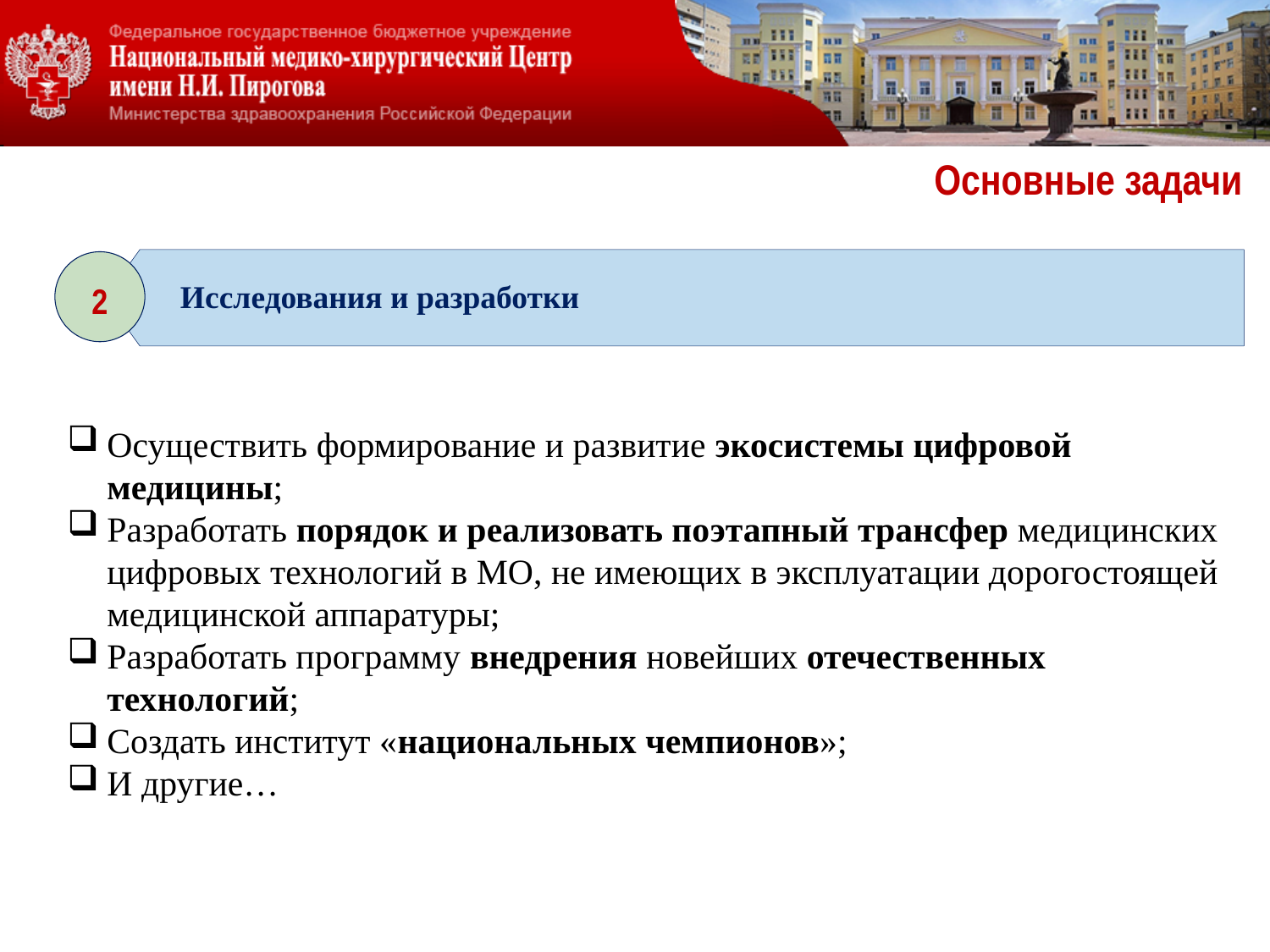

# Основные задачи
      Исследования и разработки

2
Осуществить формирование и развитие экосистемы цифровой медицины;
Разработать порядок и реализовать поэтапный трансфер медицинских цифровых технологий в МО, не имеющих в эксплуатации дорогостоящей медицинской аппаратуры;
Разработать программу внедрения новейших отечественных технологий;
Создать институт «национальных чемпионов»;
И другие…